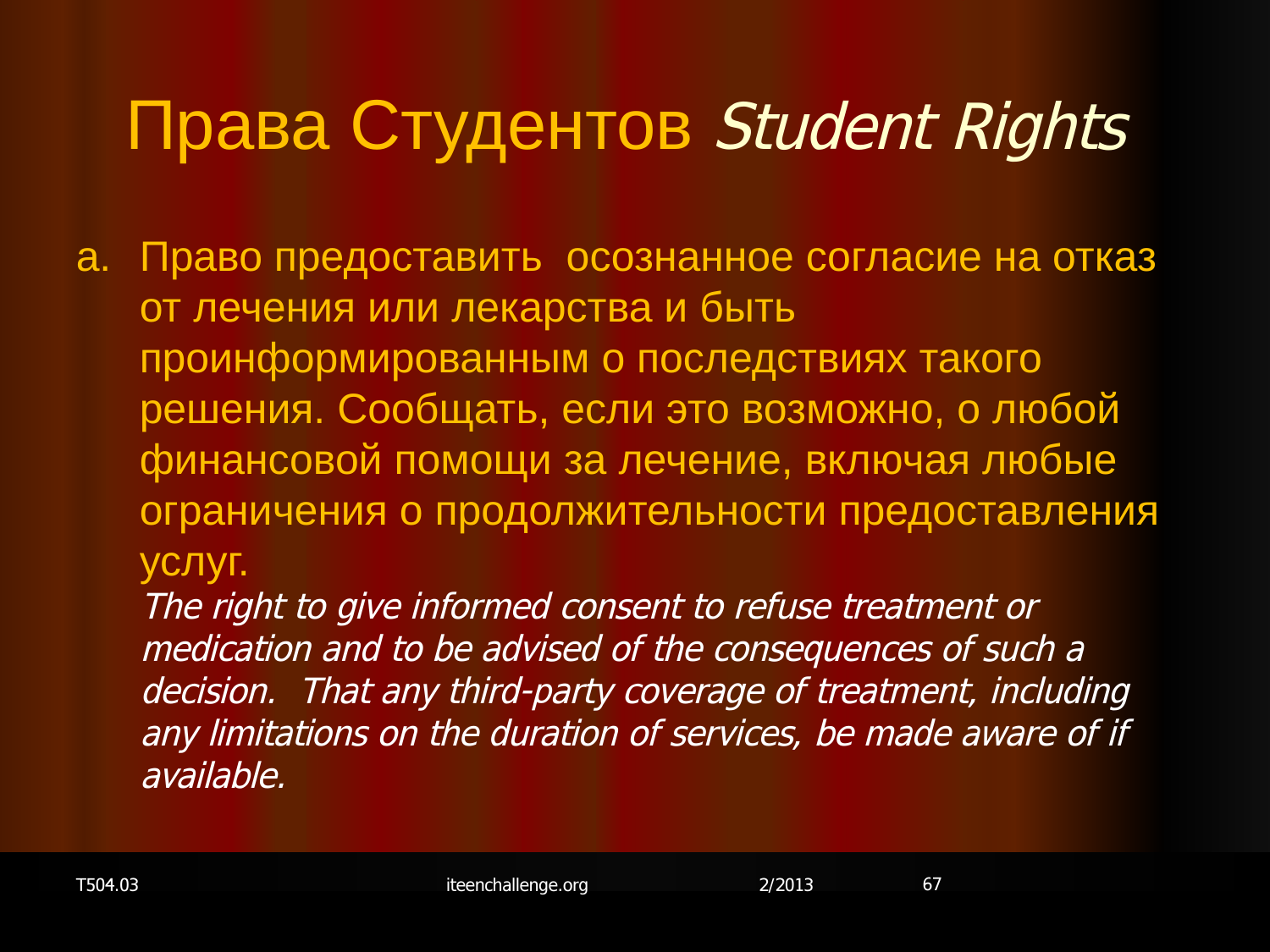

Права Студентов Student Rights
Право предоставить  осознанное согласие на отказ от лечения или лекарства и быть проинформированным о последствиях такого решения. Сообщать, если это возможно, о любой финансовой помощи за лечение, включая любые ограничения о продолжительности предоставления  услуг.
	The right to give informed consent to refuse treatment or medication and to be advised of the consequences of such a decision.  That any third-party coverage of treatment, including any limitations on the duration of services, be made aware of if available.

67
T504.03
iteenchallenge.org                               2/2013